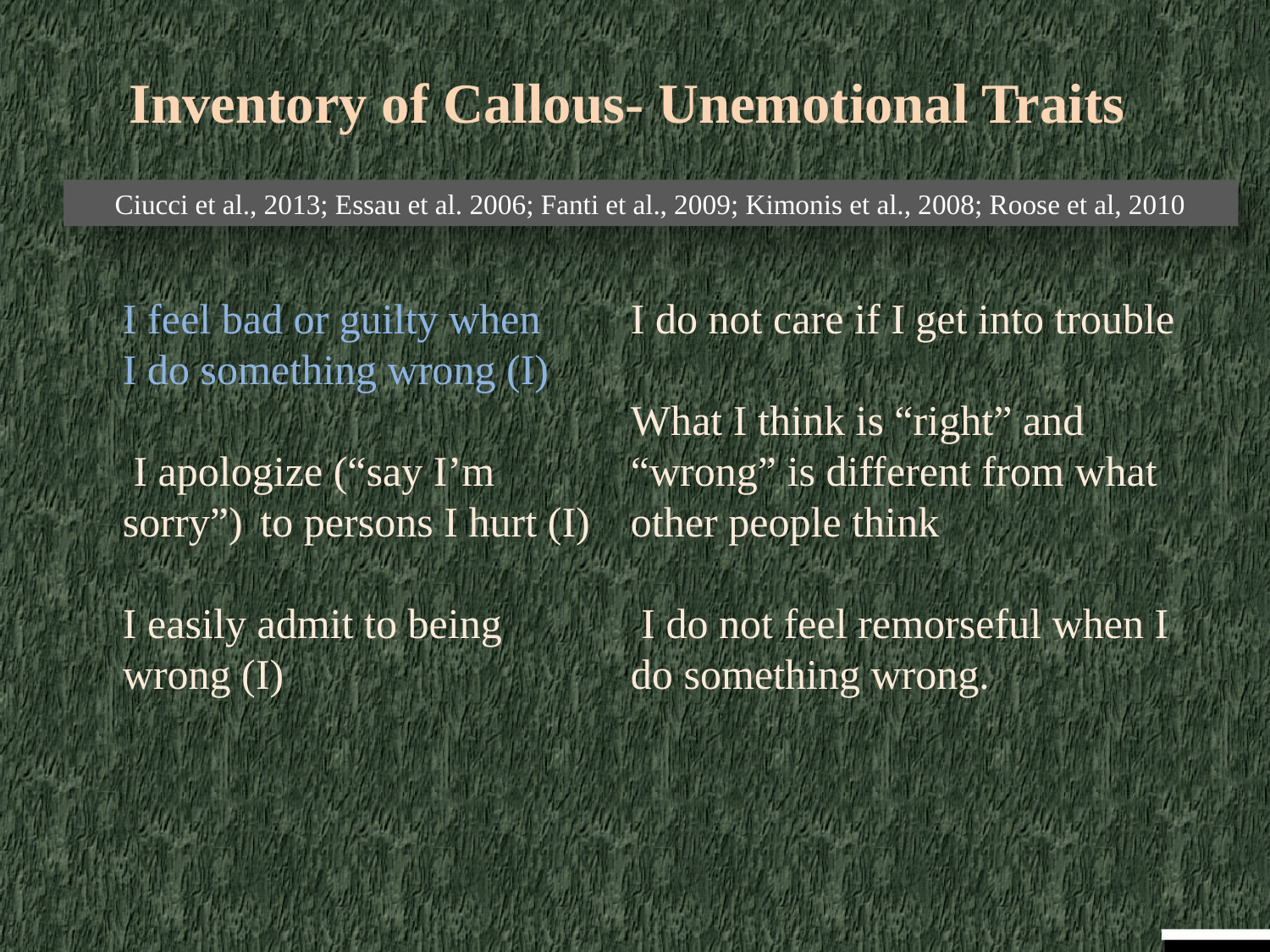

# Inventory of Callous- Unemotional Traits
Ciucci et al., 2013; Essau et al. 2006; Fanti et al., 2009; Kimonis et al., 2008; Roose et al, 2010
I feel bad or guilty when	I do not care if I get into trouble
I do something wrong (I)
				What I think is “right” and
 I apologize (“say I’m 	“wrong” is different from what
sorry”)	 to persons I hurt (I)	other people think

I easily admit to being 	 I do not feel remorseful when I
wrong (I) 			do something wrong.